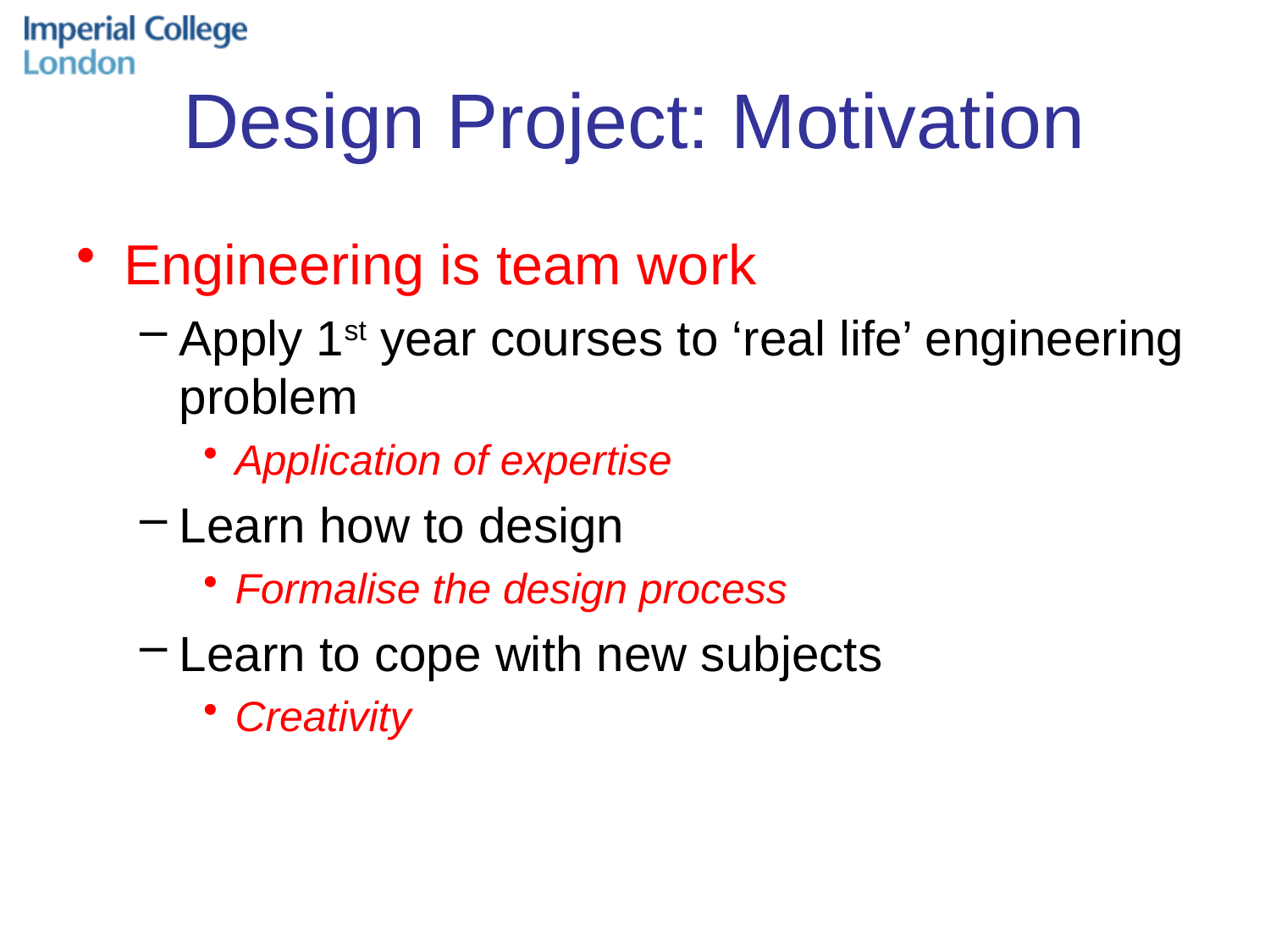

# Design Project: Motivation
Engineering is team work
Apply 1st year courses to ‘real life’ engineering problem
Application of expertise
Learn how to design
Formalise the design process
Learn to cope with new subjects
Creativity